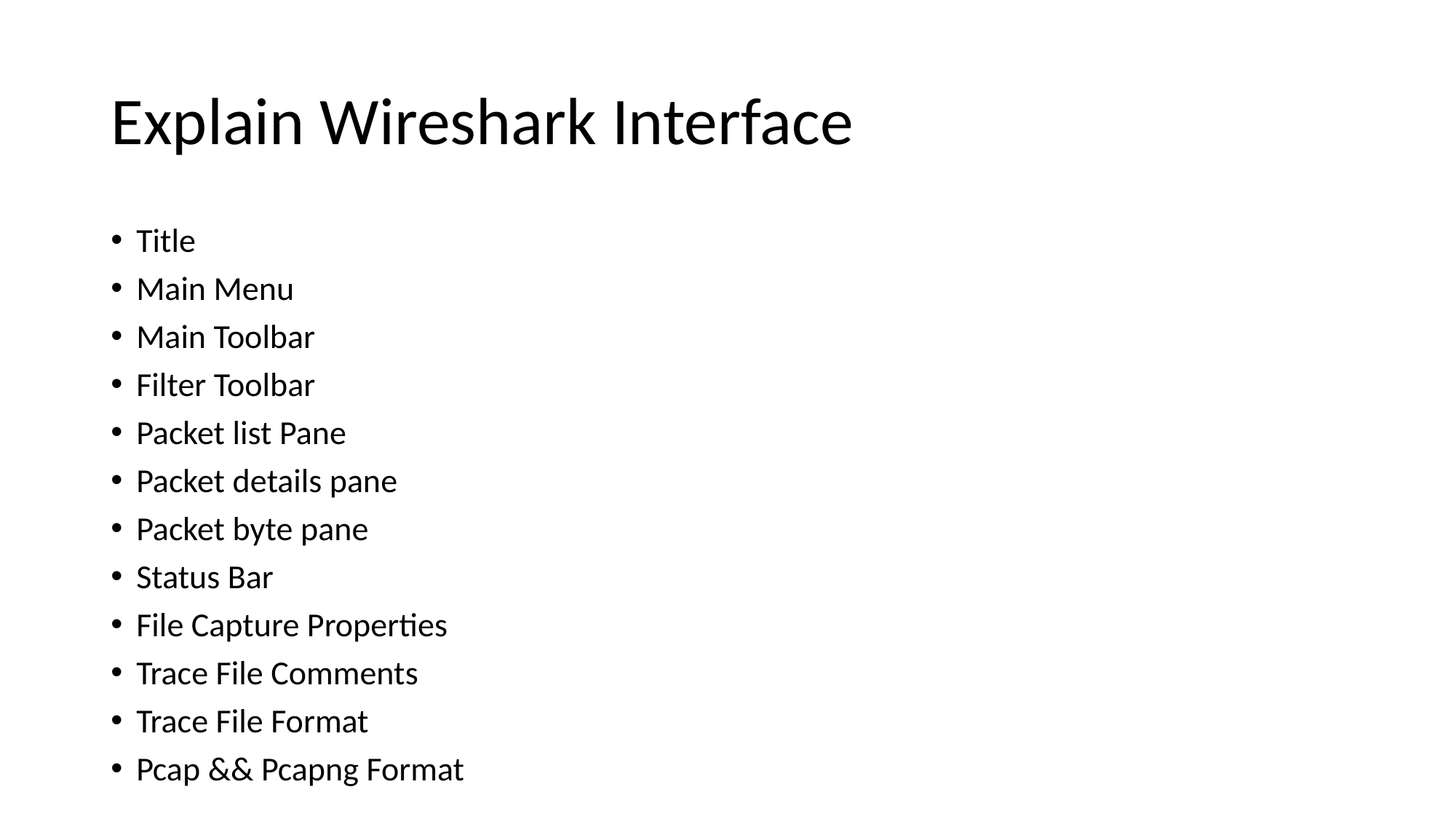

# Explain Wireshark Interface
Title
Main Menu
Main Toolbar
Filter Toolbar
Packet list Pane
Packet details pane
Packet byte pane
Status Bar
File Capture Properties
Trace File Comments
Trace File Format
Pcap && Pcapng Format